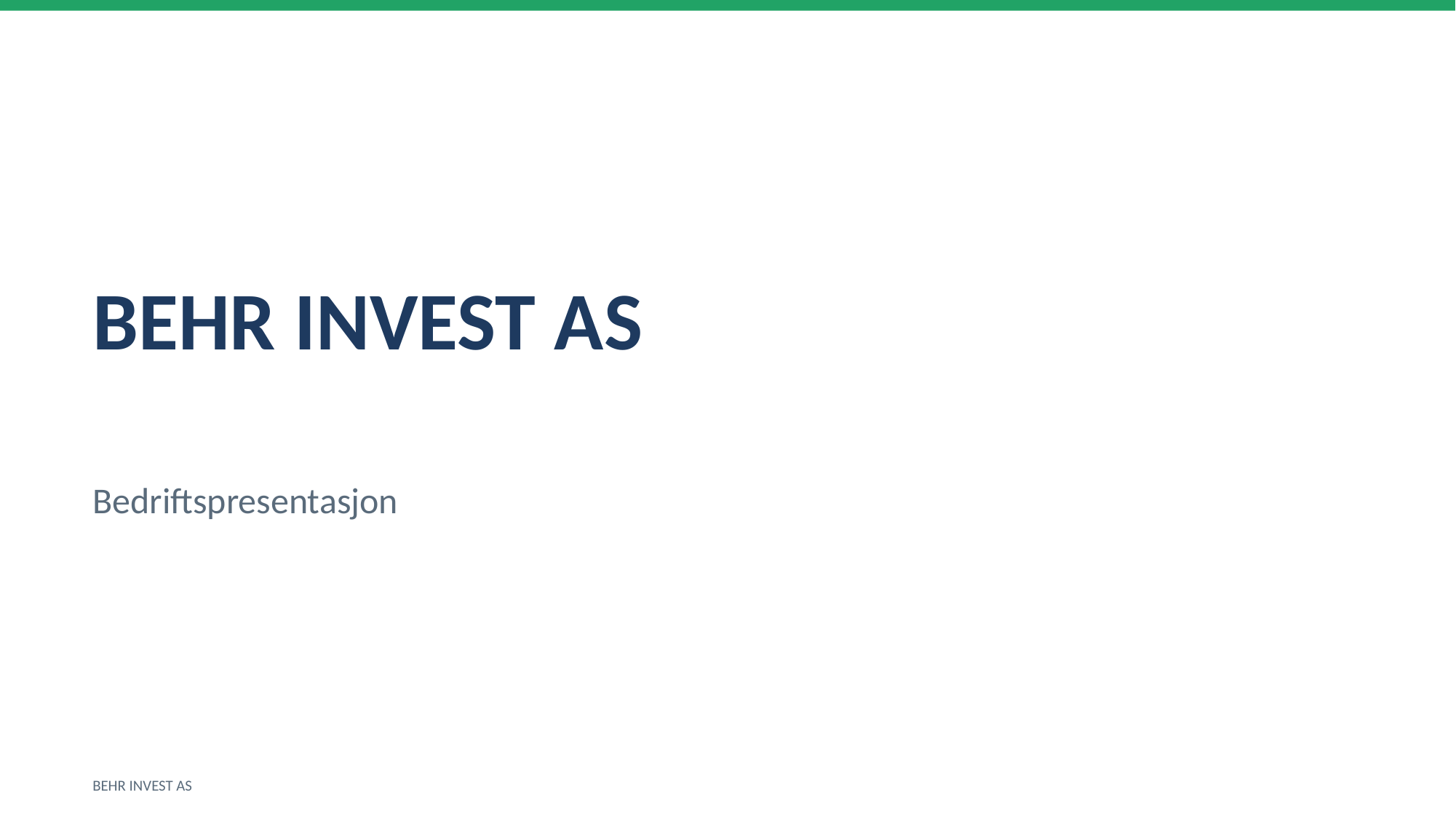

BEHR INVEST AS
Bedriftspresentasjon
BEHR INVEST AS